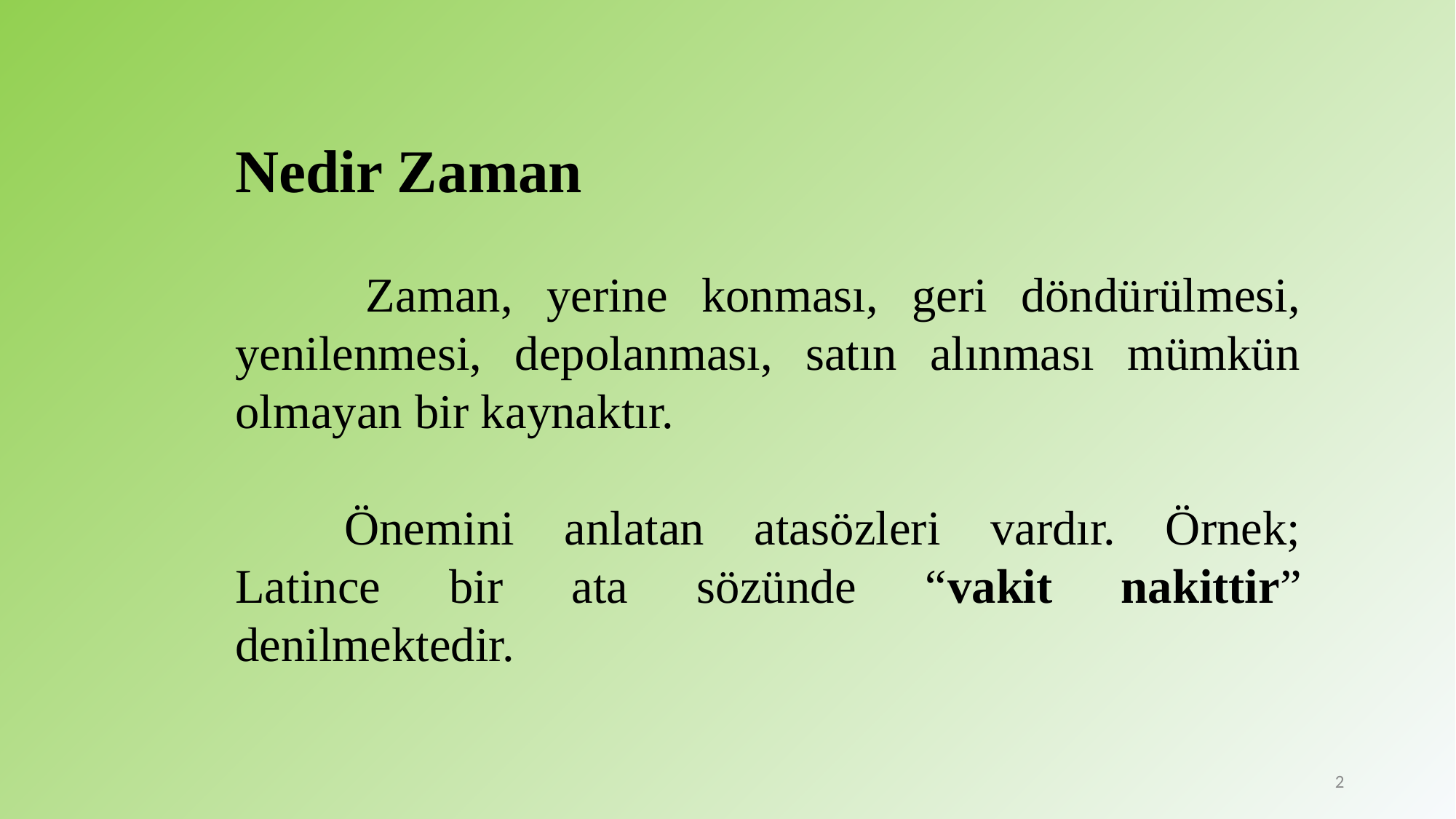

Nedir Zaman

 	Zaman, yerine konması, geri döndürülmesi, yenilenmesi, depolanması, satın alınması mümkün olmayan bir kaynaktır.

	Önemini anlatan atasözleri vardır. Örnek; Latince bir ata sözünde “vakit nakittir” denilmektedir.
2